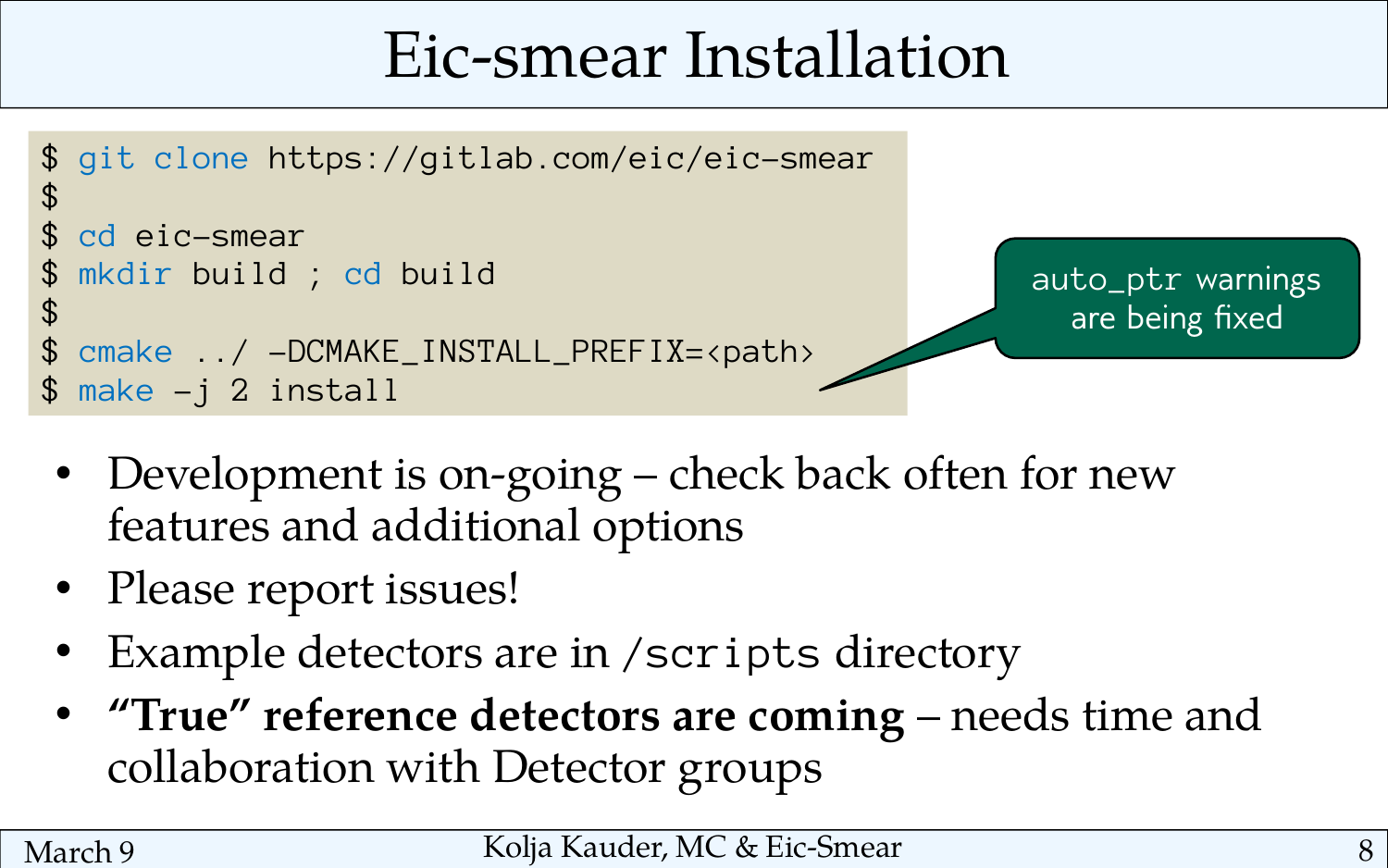

Eic-smear Installation
$ git clone https://gitlab.com/eic/eic-smear
$
$ cd eic-smear
$ mkdir build ; cd build
$
$ cmake ../ -DCMAKE_INSTALL_PREFIX=<path>
$ make -j 2 install
auto_ptr warnings are being fixed
Development is on-going – check back often for new features and additional options
Please report issues!
Example detectors are in /scripts directory
“True” reference detectors are coming – needs time and collaboration with Detector groups
March 9
Kolja Kauder, MC & Eic-Smear
8